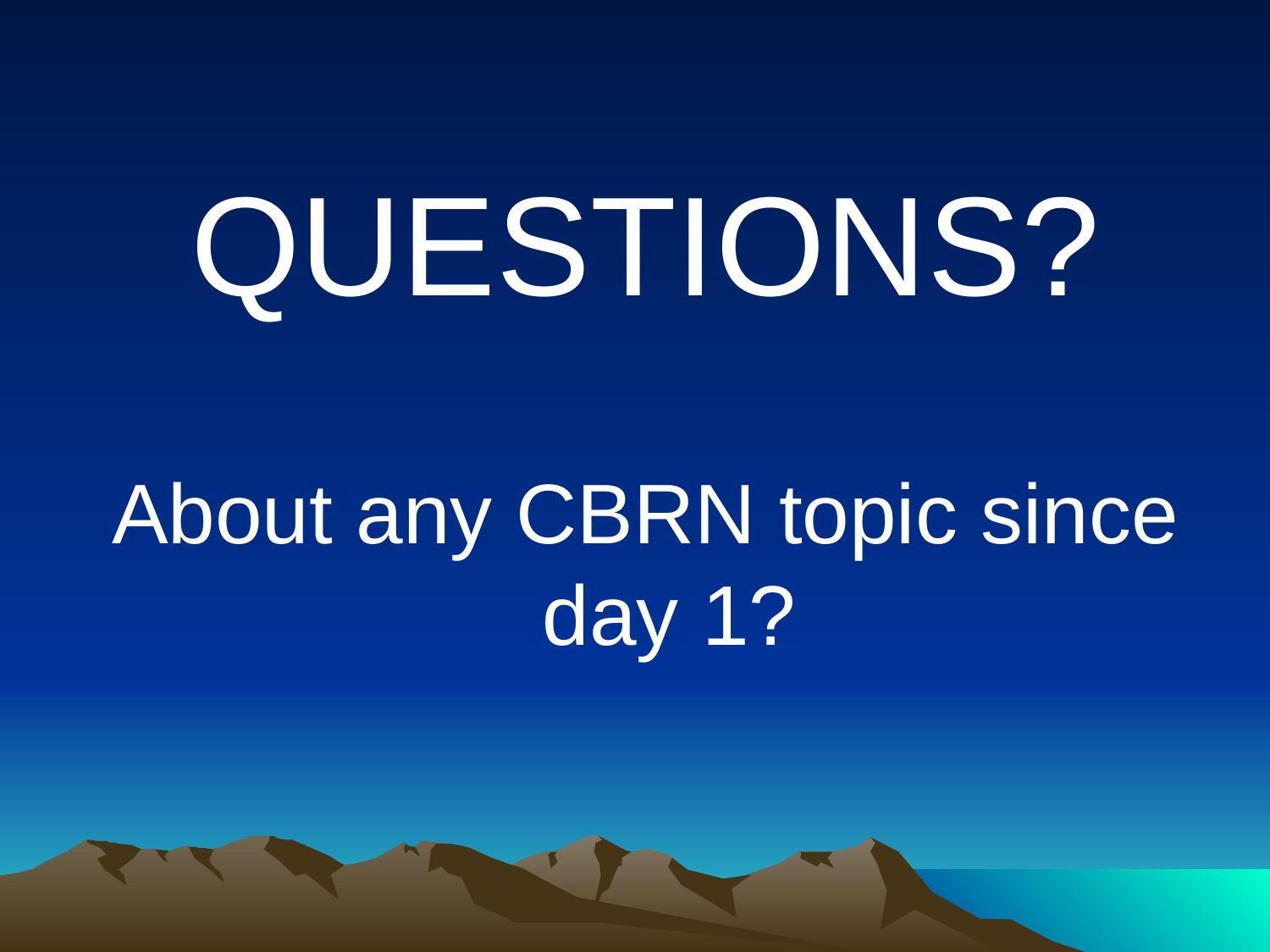

QUESTIONS?

About any CBRN topic since day 1?